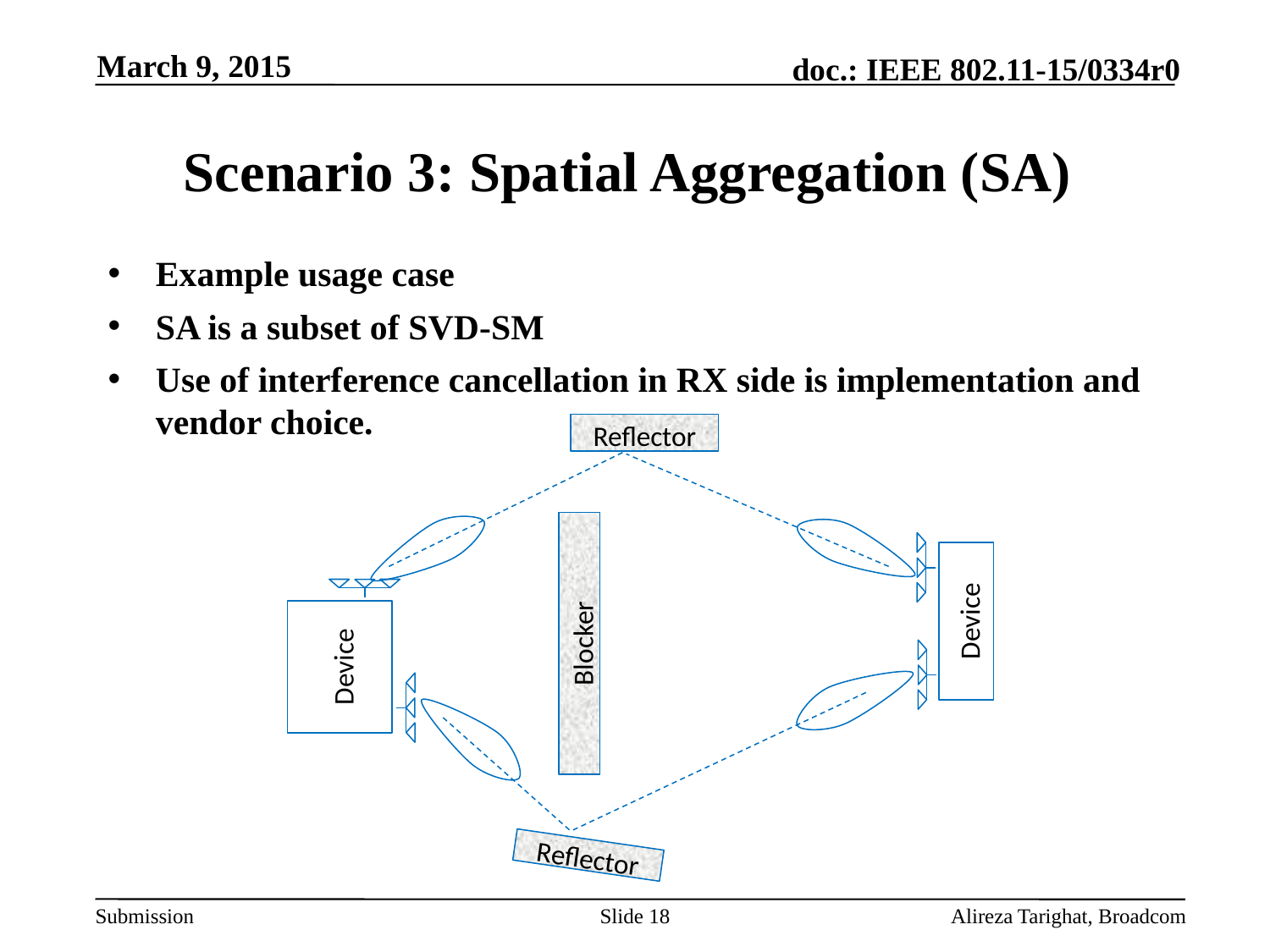

March 9, 2015
# Scenario 3: Spatial Aggregation (SA)
Example usage case
SA is a subset of SVD-SM
Use of interference cancellation in RX side is implementation and vendor choice.
Reflector

Device
Device
Blocker

Reflector
Slide 18
Alireza Tarighat, Broadcom